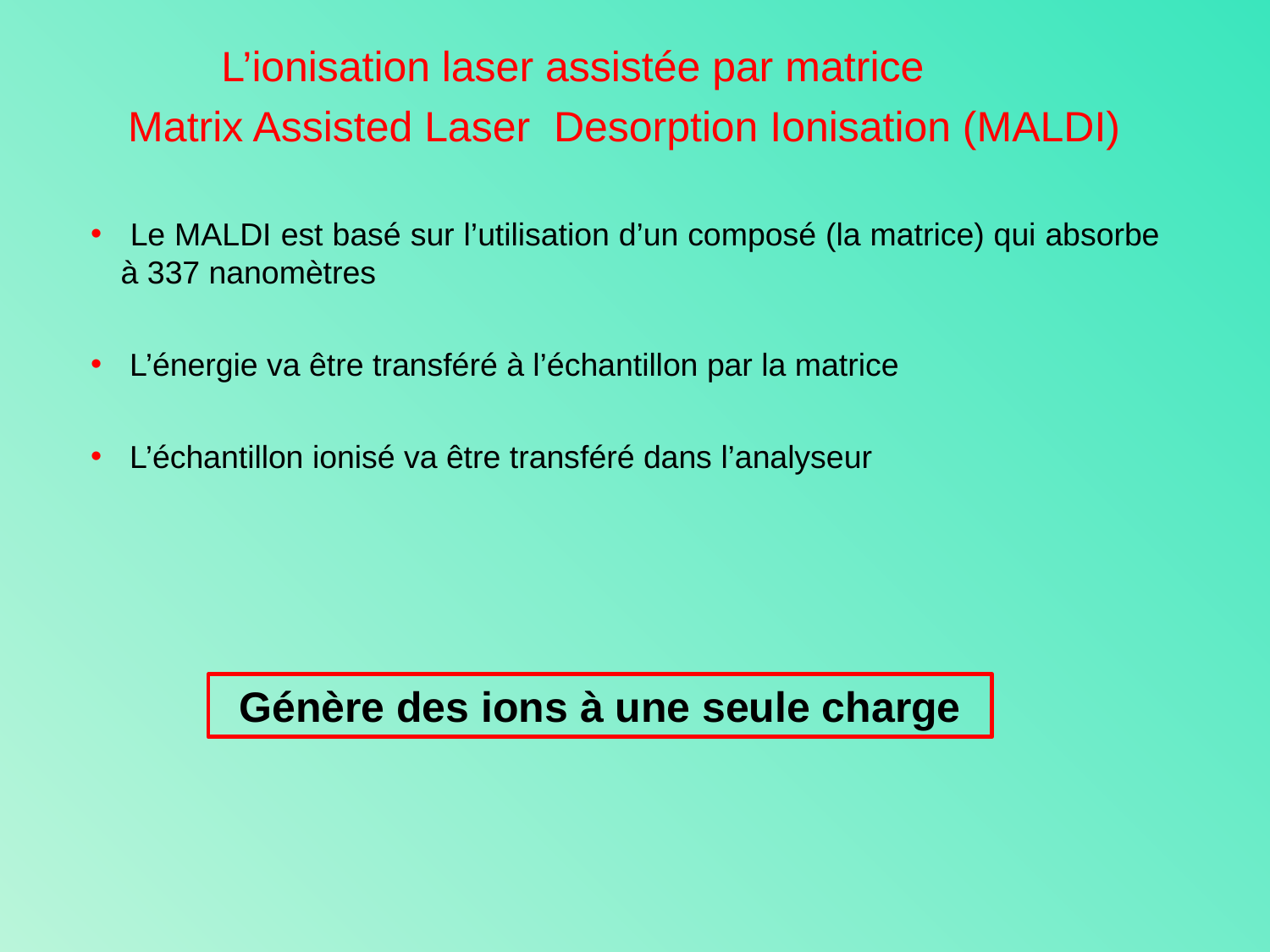

L’ionisation laser assistée par matrice
Matrix Assisted Laser  Desorption Ionisation (MALDI)
 Le MALDI est basé sur l’utilisation d’un composé (la matrice) qui absorbe à 337 nanomètres

 L’énergie va être transféré à l’échantillon par la matrice

 L’échantillon ionisé va être transféré dans l’analyseur
Génère des ions à une seule charge